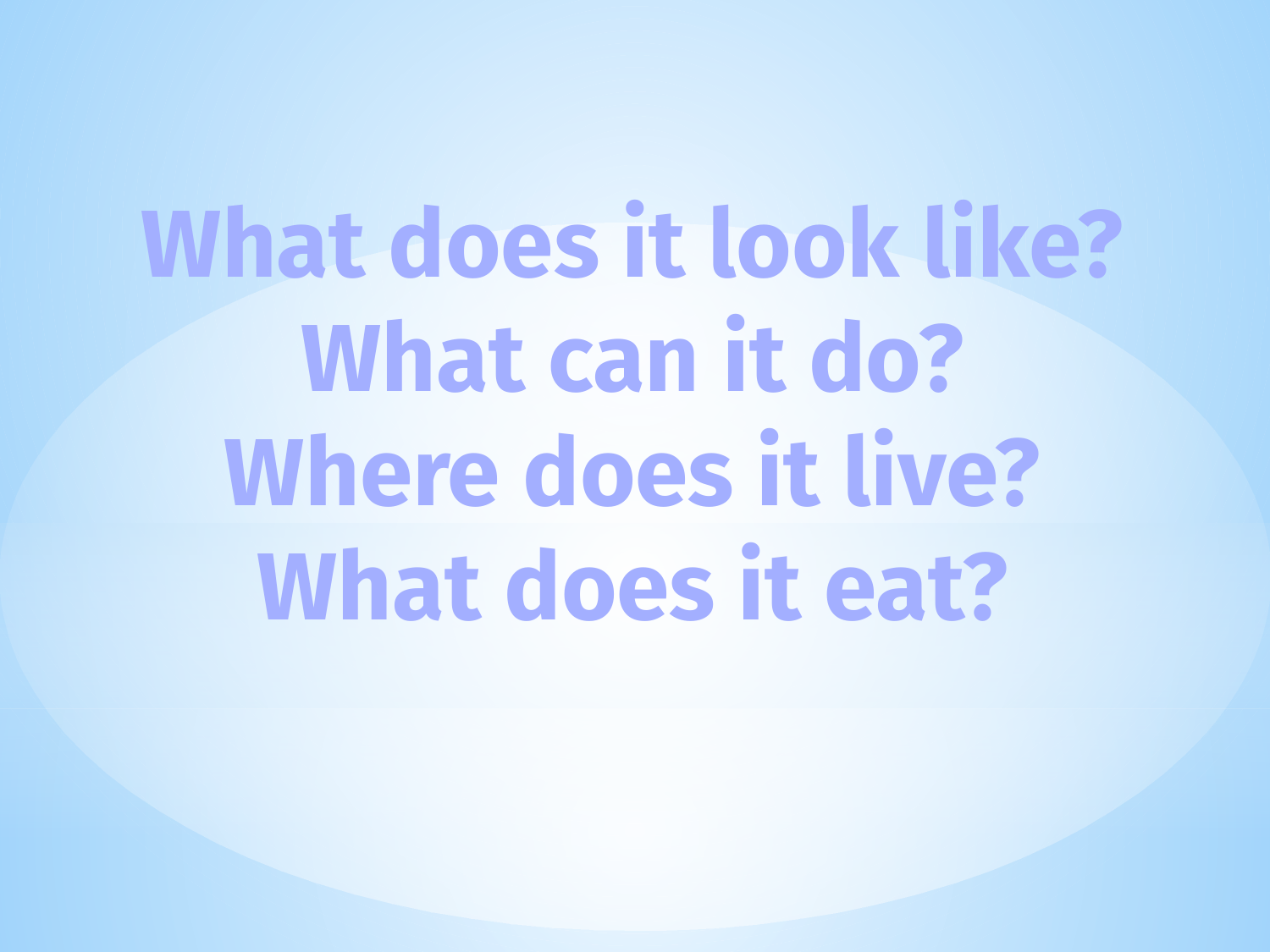

What does it look like?
What can it do?
Where does it live?
What does it eat?